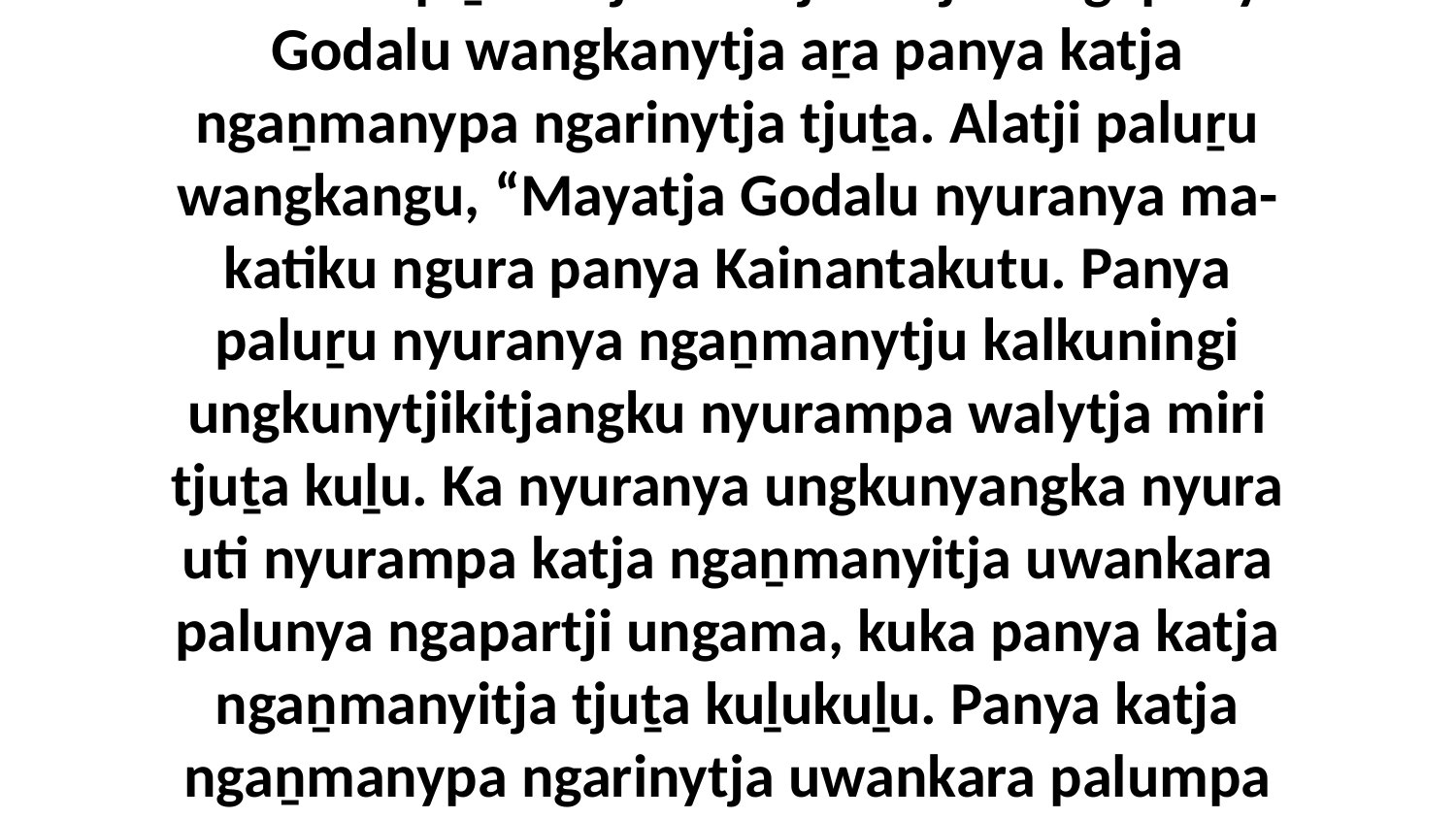

11-12 Munu piṟuku tjanala tjakultjunangi panya Godalu wangkanytja aṟa panya katja ngaṉmanypa ngarinytja tjuṯa. Alatji paluṟu wangkangu, “Mayatja Godalu nyuranya ma-katiku ngura panya Kainantakutu. Panya paluṟu nyuranya ngaṉmanytju kalkuningi ungkunytjikitjangku nyurampa walytja miri tjuṯa kuḻu. Ka nyuranya ungkunyangka nyura uti nyurampa katja ngaṉmanyitja uwankara palunya ngapartji ungama, kuka panya katja ngaṉmanyitja tjuṯa kuḻukuḻu. Panya katja ngaṉmanypa ngarinytja uwankara palumpa Godaku, kaya palunya ungama.